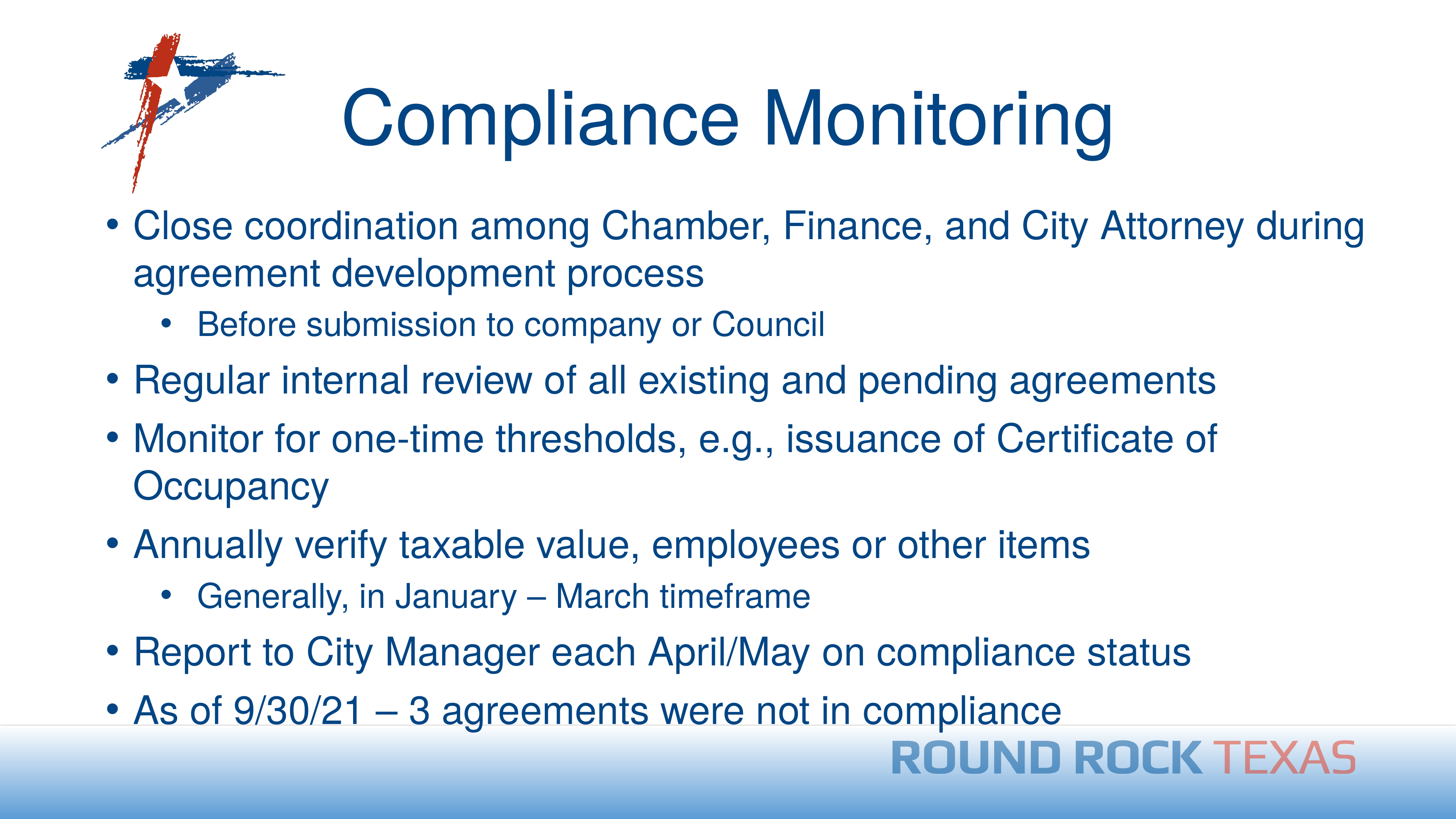

# Compliance Monitoring
Close coordination among Chamber, Finance, and City Attorney during agreement development process
 Before submission to company or Council
Regular internal review of all existing and pending agreements
Monitor for one-time thresholds, e.g., issuance of Certificate of Occupancy
Annually verify taxable value, employees or other items
 Generally, in January – March timeframe
Report to City Manager each April/May on compliance status
As of 9/30/21 – 3 agreements were not in compliance